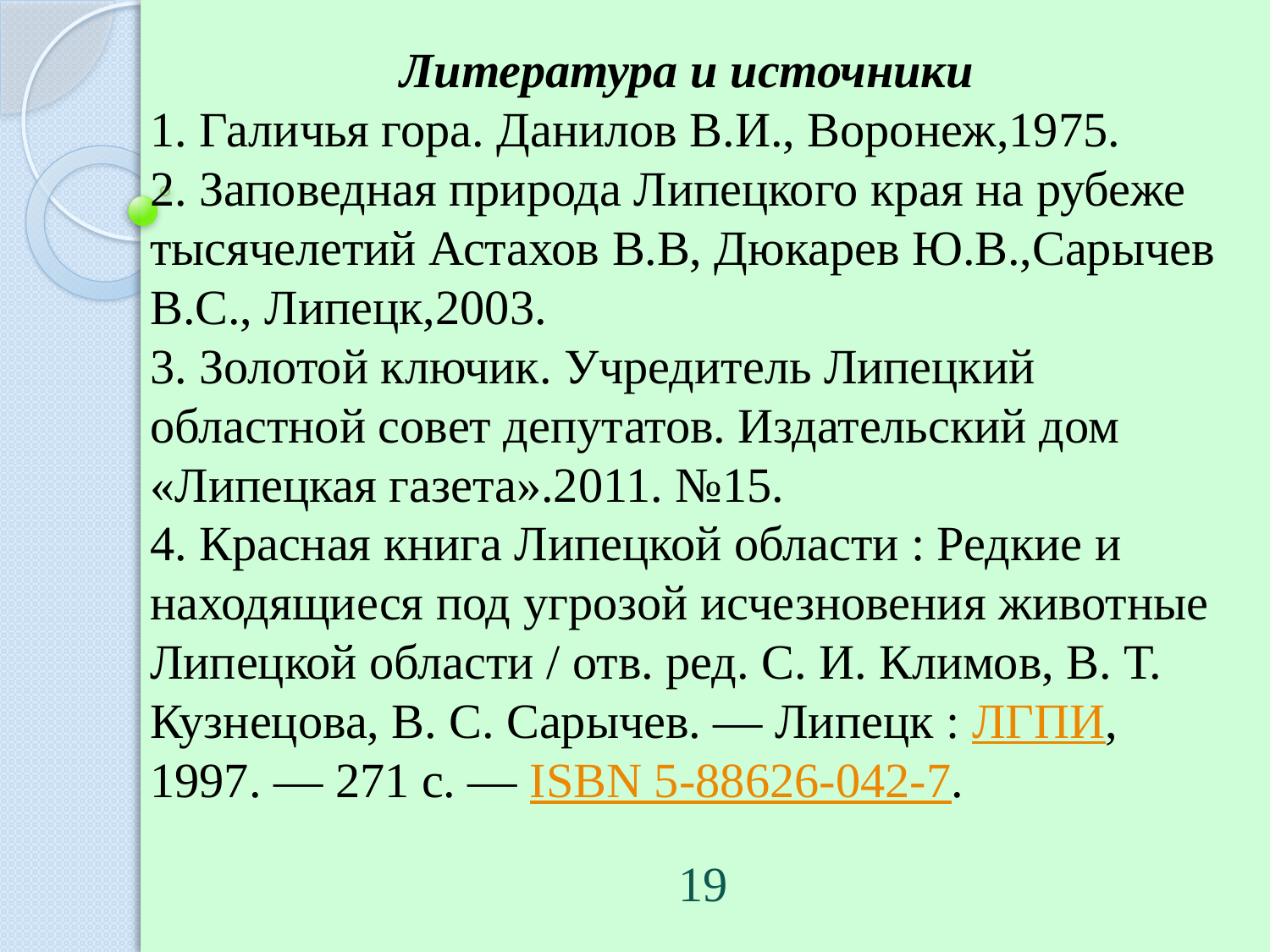

Литература и источники
1. Галичья гора. Данилов В.И., Воронеж,1975.
2. Заповедная природа Липецкого края на рубеже тысячелетий Астахов В.В, Дюкарев Ю.В.,Сарычев В.С., Липецк,2003.
3. Золотой ключик. Учредитель Липецкий областной совет депутатов. Издательский дом «Липецкая газета».2011. №15.
4. Красная книга Липецкой области : Редкие и находящиеся под угрозой исчезновения животные Липецкой области / отв. ред. С. И. Климов, В. Т. Кузнецова, В. С. Сарычев. — Липецк : ЛГПИ, 1997. — 271 с. — ISBN 5-88626-042-7.

19